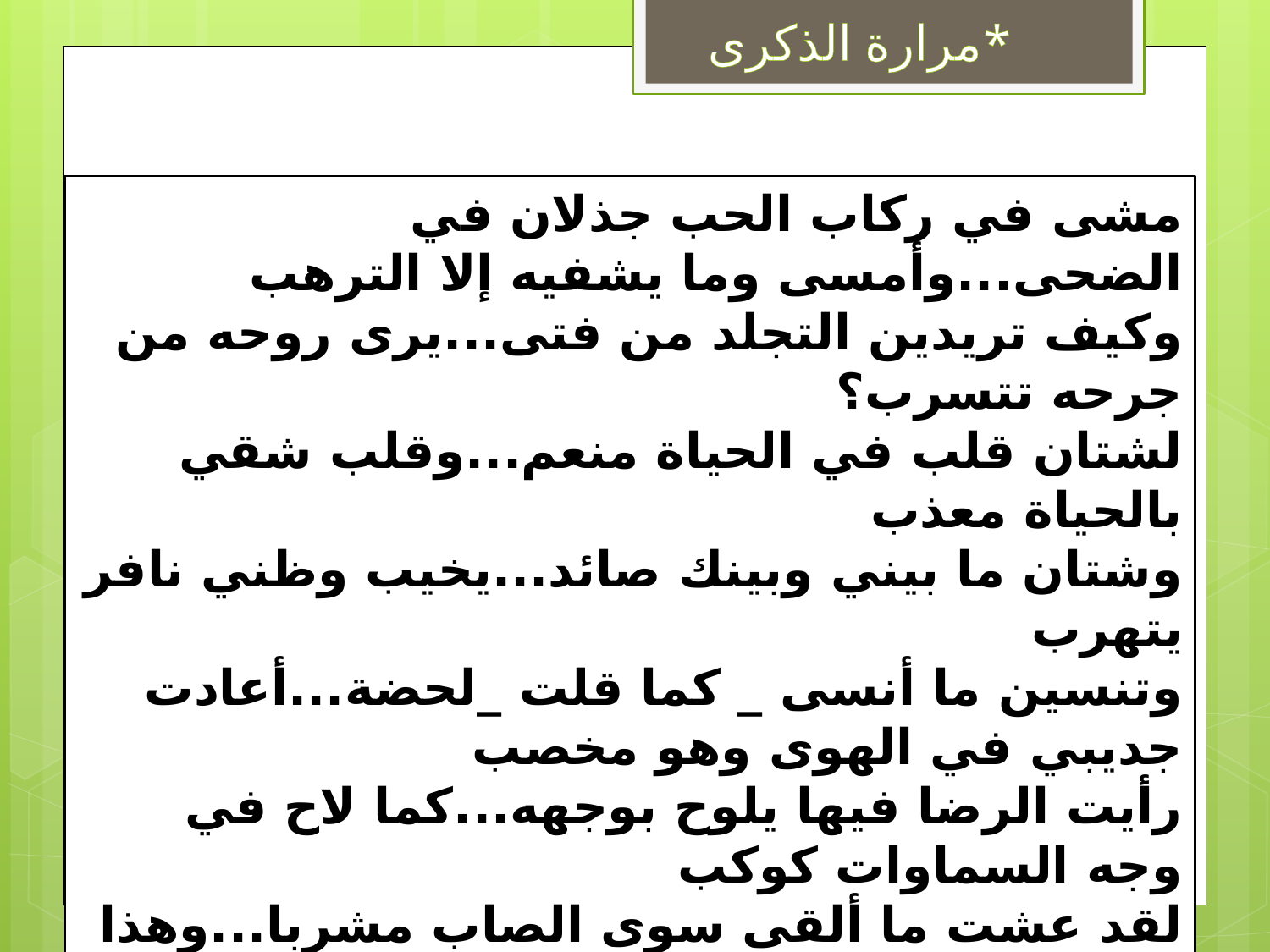

*مرارة الذكرى
مشى في ركاب الحب جذلان في الضحى...وأمسى وما يشفيه إلا الترهب
وكيف تريدين التجلد من فتى...يرى روحه من جرحه تتسرب؟
لشتان قلب في الحياة منعم...وقلب شقي بالحياة معذب
وشتان ما بيني وبينك صائد...يخيب وظني نافر يتهرب
وتنسين ما أنسى _ كما قلت _لحضة...أعادت جديبي في الهوى وهو مخصب
رأيت الرضا فيها يلوح بوجهه...كما لاح في وجه السماوات كوكب
لقد عشت ما ألقى سوى الصاب مشربا...وهذا النمير العذب يسقي فأشرب
وهذا الجمال العبقري يثيرني...ويرفد نهري بعد ان كان ينضب